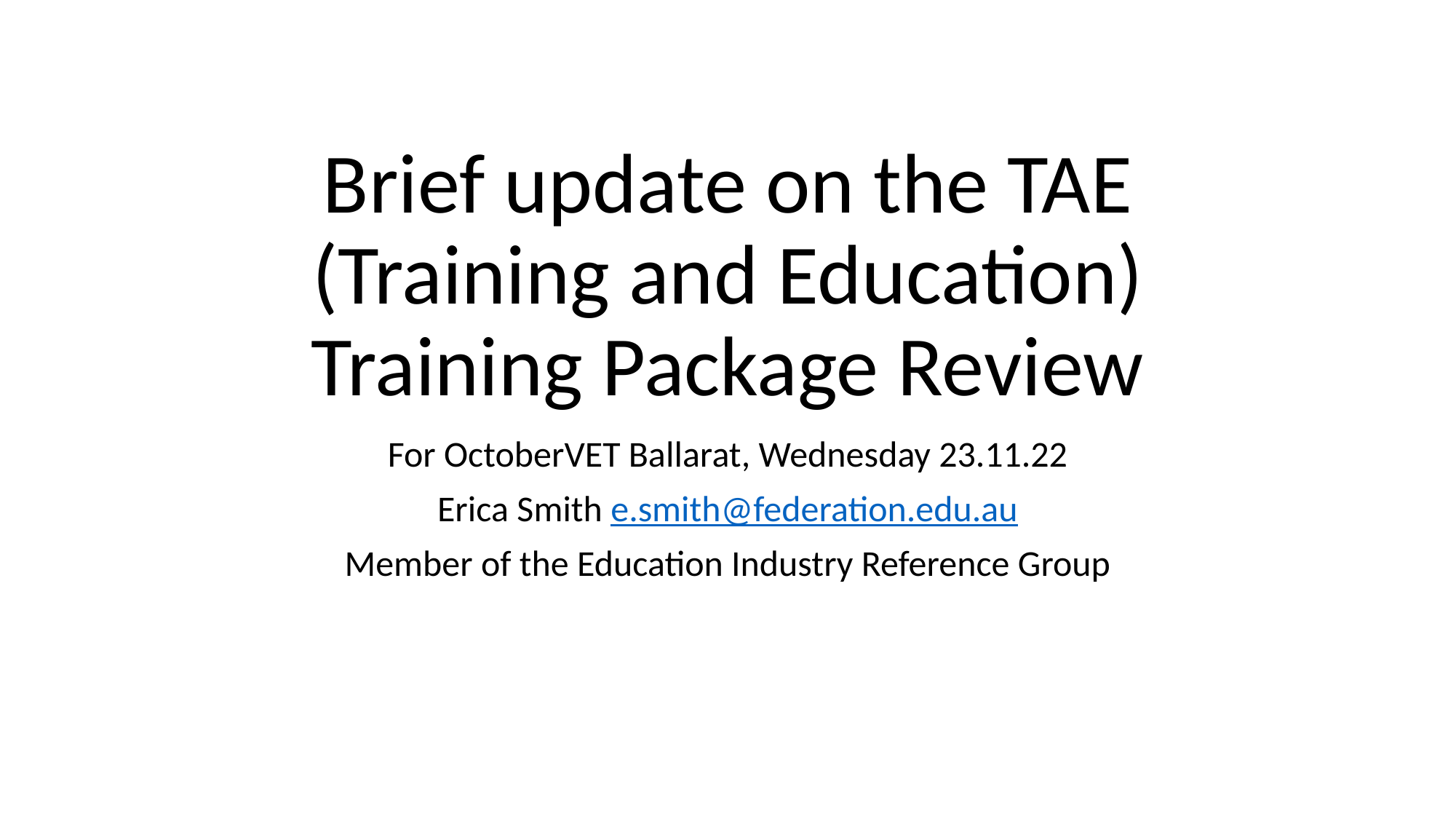

# Brief update on the TAE (Training and Education) Training Package Review
For OctoberVET Ballarat, Wednesday 23.11.22
Erica Smith e.smith@federation.edu.au
Member of the Education Industry Reference Group